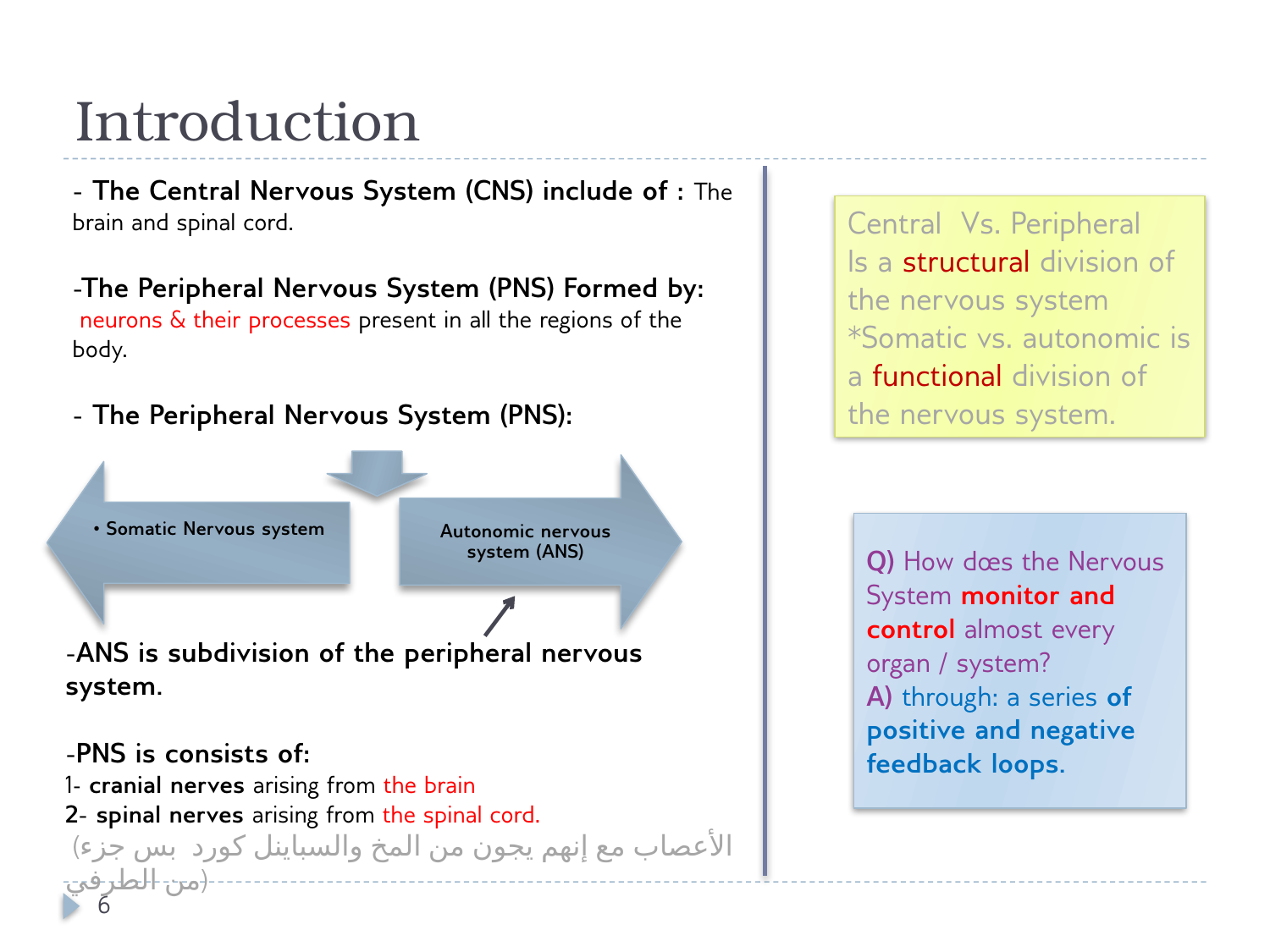

# Introduction
- The Central Nervous System (CNS) include of : The brain and spinal cord.

-The Peripheral Nervous System (PNS) Formed by:
 neurons & their processes present in all the regions of the body.

- The Peripheral Nervous System (PNS):

Central  Vs. Peripheral
Is a structural division of the nervous system
*Somatic vs. autonomic is a functional division of the nervous system.
• Somatic Nervous system

Autonomic nervous system (ANS)

Q) How does the Nervous System monitor and control almost every organ / system?
A) through: a series of positive and negative feedback loops.
-ANS is subdivision of the peripheral nervous system.

-PNS is consists of:
1- cranial nerves arising from the brain
2- spinal nerves arising from the spinal cord.
 (الأعصاب مع إنهم يجون من المخ والسباينل كورد  بس جزء من الطرفي)

6